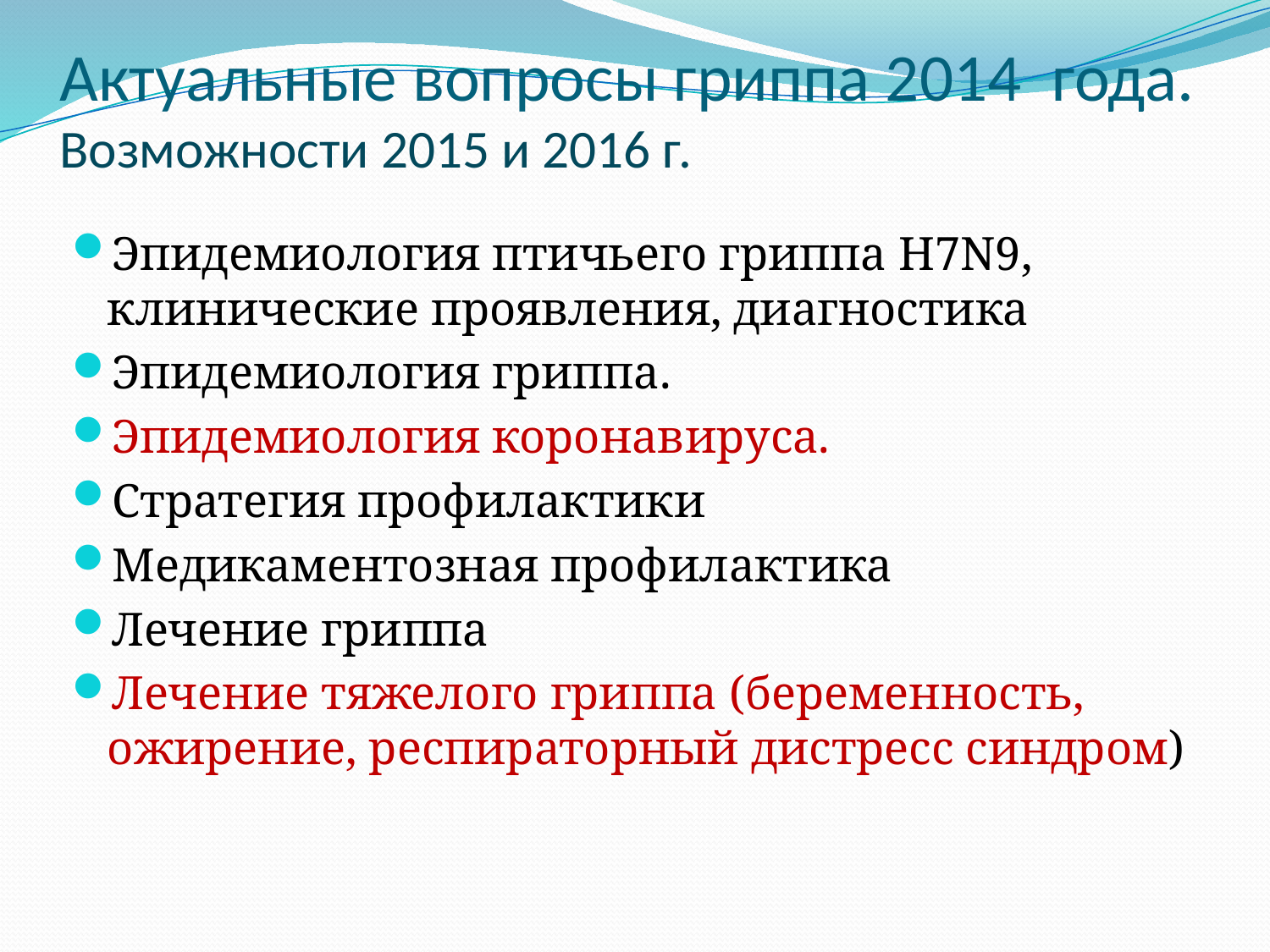

# Актуальные вопросы гриппа 2014  года. Возможности 2015 и 2016 г.
Эпидемиология птичьего гриппа H7N9, клинические проявления, диагностика
Эпидемиология гриппа.
Эпидемиология коронавируса.
Стратегия профилактики
Медикаментозная профилактика
Лечение гриппа
Лечение тяжелого гриппа (беременность, ожирение, респираторный дистресс синдром)